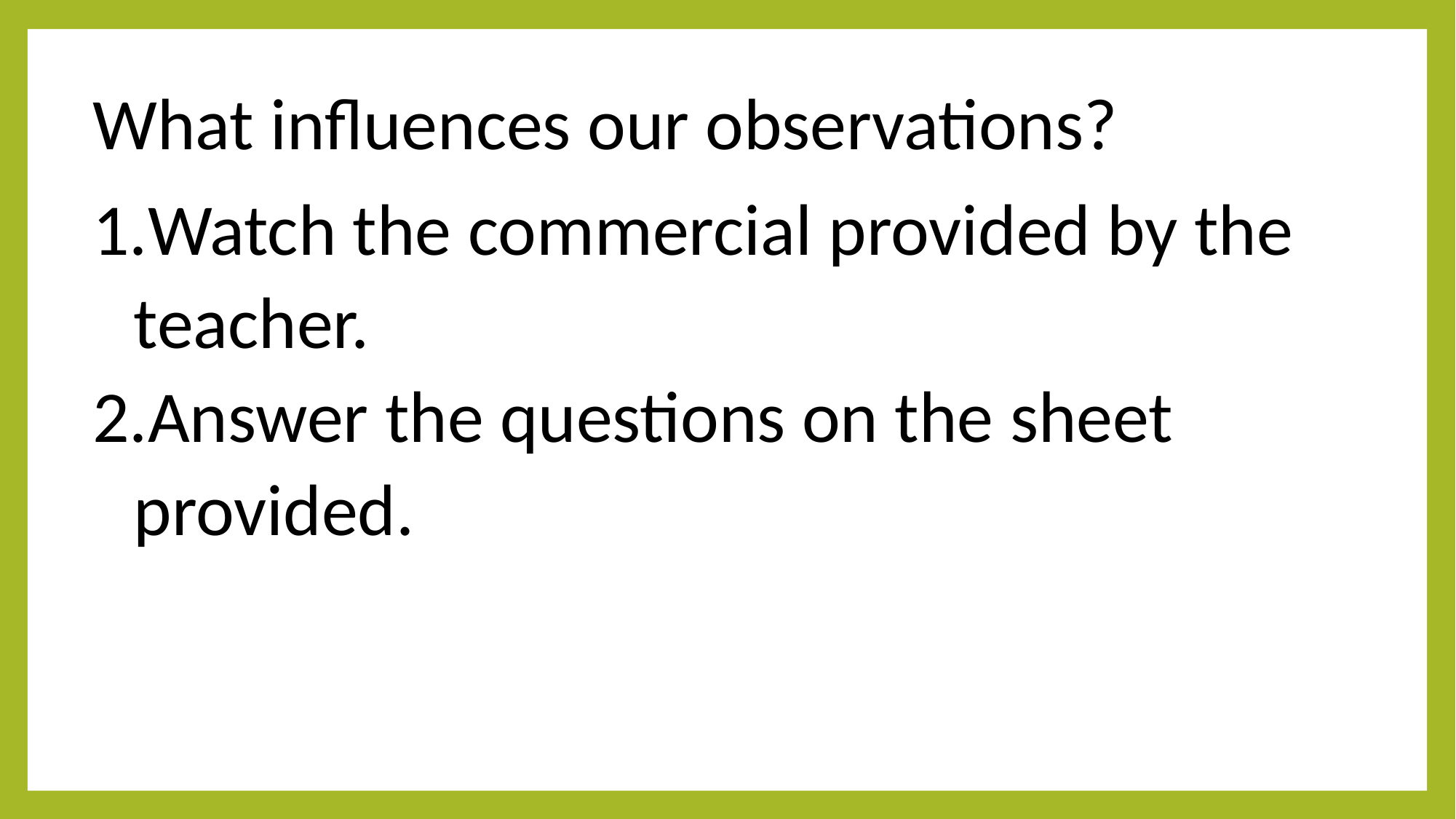

What influences our observations?
Watch the commercial provided by the teacher.
Answer the questions on the sheet provided.